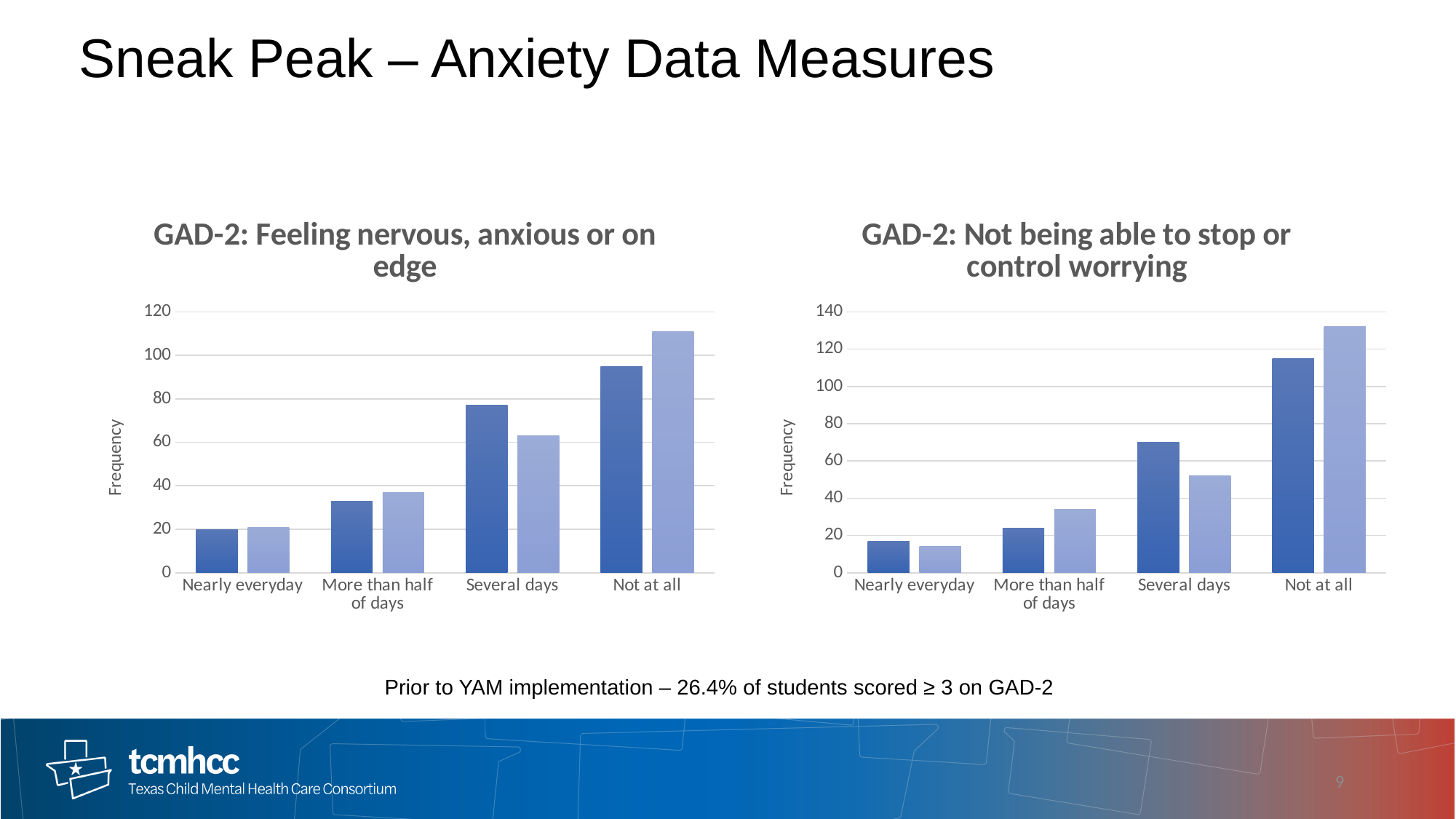

# Sneak Peak – Anxiety Data Measures

### Chart: GAD-2: Feeling nervous, anxious or on edge

| Category | Pre (N = 225) | Post (N = 232) |
|---|---|---|
| Nearly everyday | 20.0 | 21.0 |
| More than half of days | 33.0 | 37.0 |
| Several days | 77.0 | 63.0 |
| Not at all | 95.0 | 111.0 |

### Chart: GAD-2: Not being able to stop or control worrying

| Category | Pre (N = 226) | Post (N = 232) |
|---|---|---|
| Nearly everyday | 17.0 | 14.0 |
| More than half of days | 24.0 | 34.0 |
| Several days | 70.0 | 52.0 |
| Not at all | 115.0 | 132.0 |
Prior to YAM implementation – 26.4% of students scored ≥ 3 on GAD-2
9